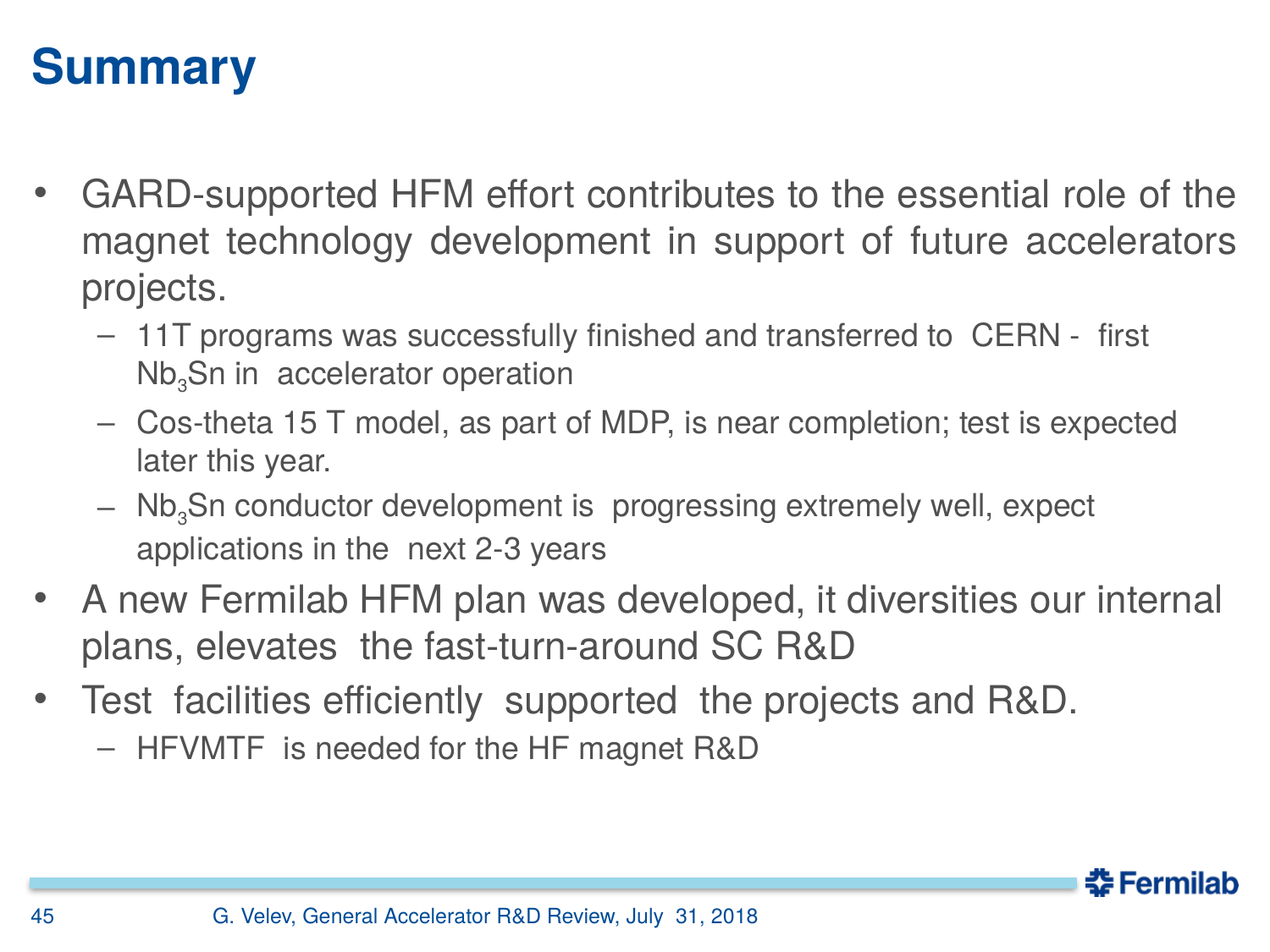

# Summary
GARD-supported HFM effort contributes to the essential role of the magnet technology development in support of future accelerators projects.
11T programs was successfully finished and transferred to  CERN -  first Nb3Sn in  accelerator operation
Cos-theta 15 T model, as part of MDP, is near completion; test is expected later this year.
Nb3Sn conductor development is  progressing extremely well, expect applications in the  next 2-3 years
A new Fermilab HFM plan was developed, it diversities our internal plans, elevates  the fast-turn-around SC R&D
Test  facilities efficiently  supported  the projects and R&D.
HFVMTF  is needed for the HF magnet R&D

45
G. Velev, General Accelerator R&D Review, July  31, 2018